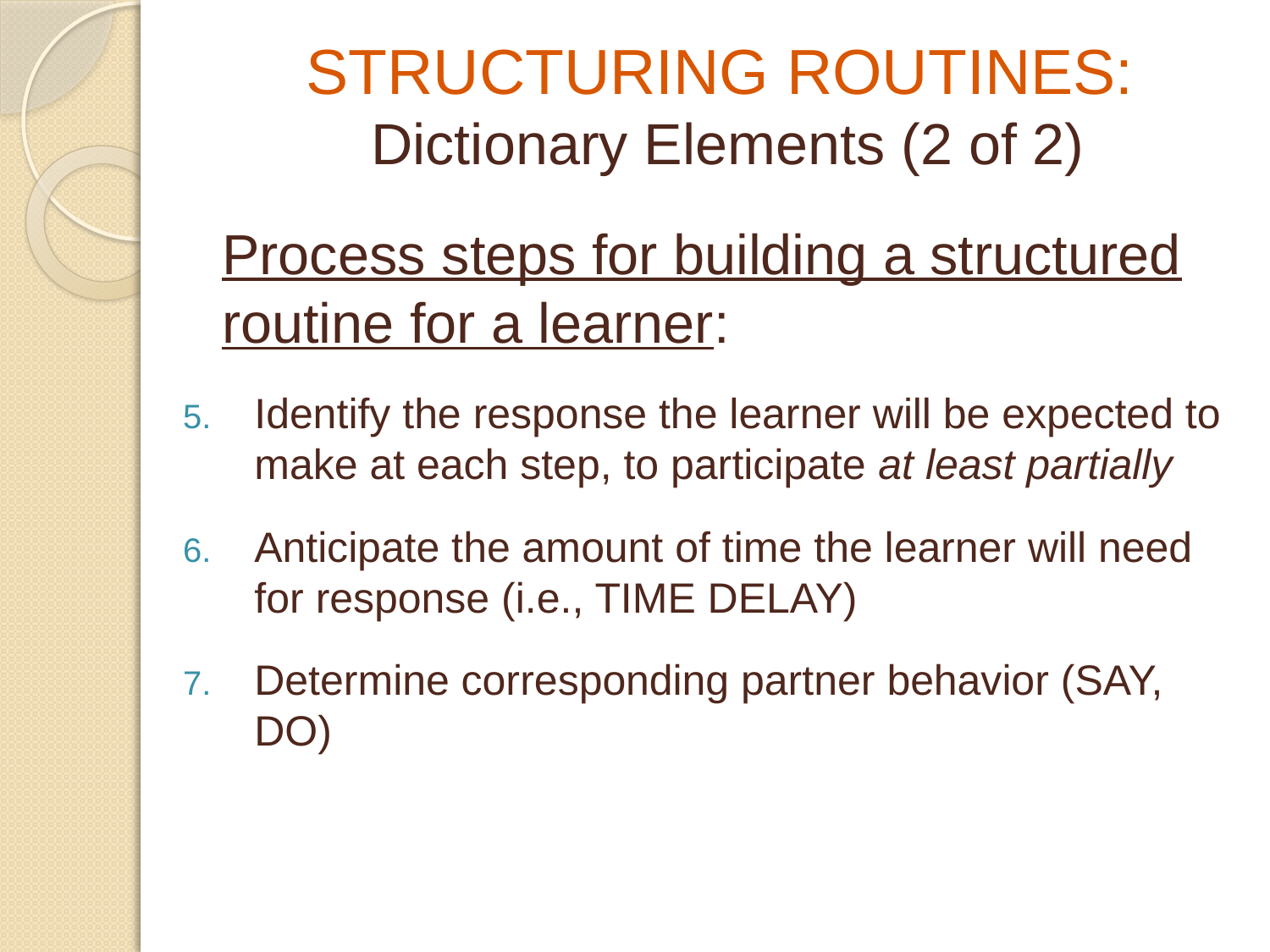

# STRUCTURING ROUTINES: Dictionary Elements (2 of 2)
	Process steps for building a structured routine for a learner:
Identify the response the learner will be expected to make at each step, to participate at least partially
Anticipate the amount of time the learner will need for response (i.e., TIME DELAY)
Determine corresponding partner behavior (SAY, DO)